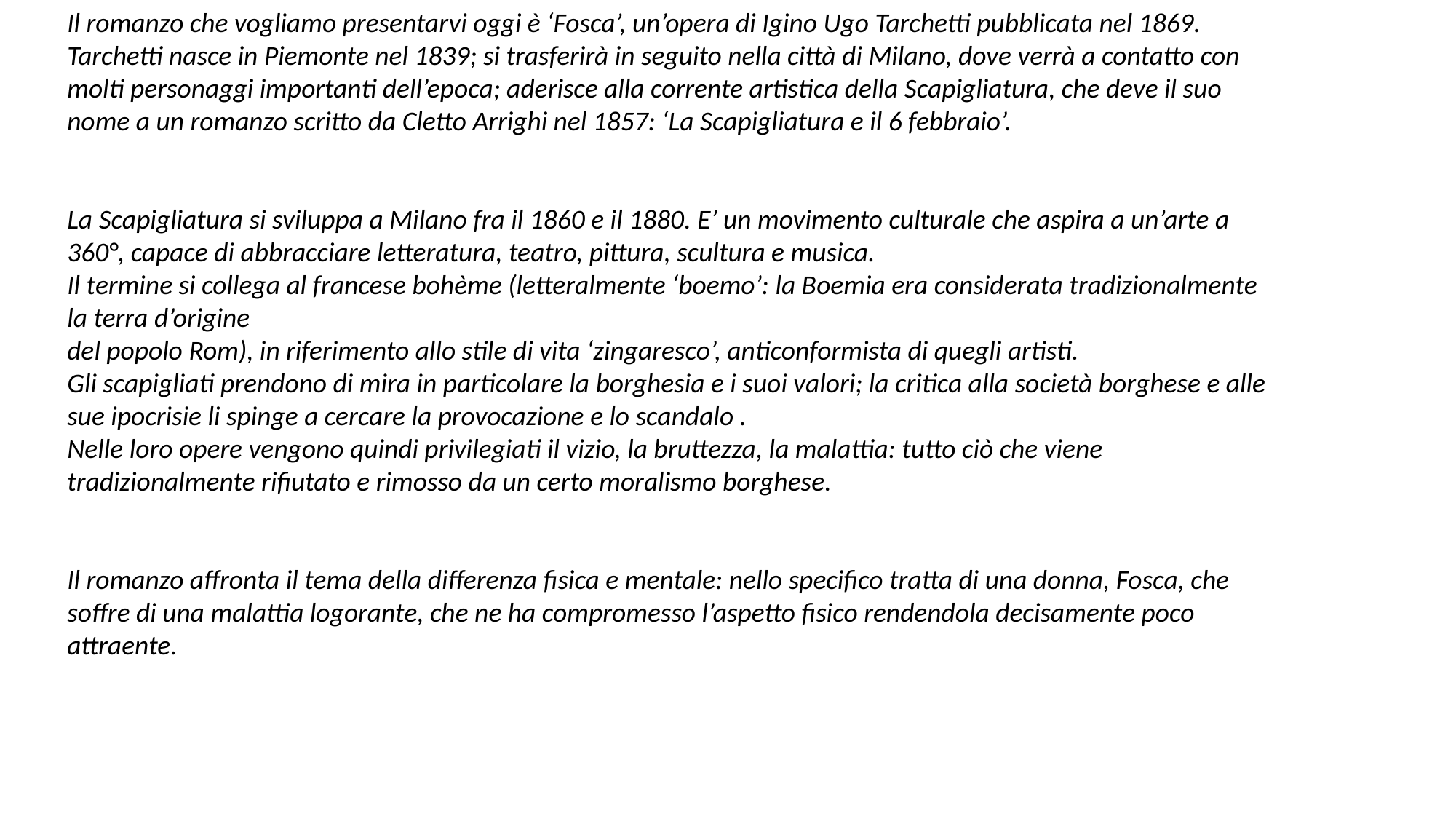

Il romanzo che vogliamo presentarvi oggi è ‘Fosca’, un’opera di Igino Ugo Tarchetti pubblicata nel 1869.
Tarchetti nasce in Piemonte nel 1839; si trasferirà in seguito nella città di Milano, dove verrà a contatto con molti personaggi importanti dell’epoca; aderisce alla corrente artistica della Scapigliatura, che deve il suo nome a un romanzo scritto da Cletto Arrighi nel 1857: ‘La Scapigliatura e il 6 febbraio’.

La Scapigliatura si sviluppa a Milano fra il 1860 e il 1880. E’ un movimento culturale che aspira a un’arte a 360°, capace di abbracciare letteratura, teatro, pittura, scultura e musica.
Il termine si collega al francese bohème (letteralmente ‘boemo’: la Boemia era considerata tradizionalmente la terra d’origine
del popolo Rom), in riferimento allo stile di vita ‘zingaresco’, anticonformista di quegli artisti.
Gli scapigliati prendono di mira in particolare la borghesia e i suoi valori; la critica alla società borghese e alle sue ipocrisie li spinge a cercare la provocazione e lo scandalo .
Nelle loro opere vengono quindi privilegiati il vizio, la bruttezza, la malattia: tutto ciò che viene tradizionalmente rifiutato e rimosso da un certo moralismo borghese.

Il romanzo affronta il tema della differenza fisica e mentale: nello specifico tratta di una donna, Fosca, che soffre di una malattia logorante, che ne ha compromesso l’aspetto fisico rendendola decisamente poco attraente.